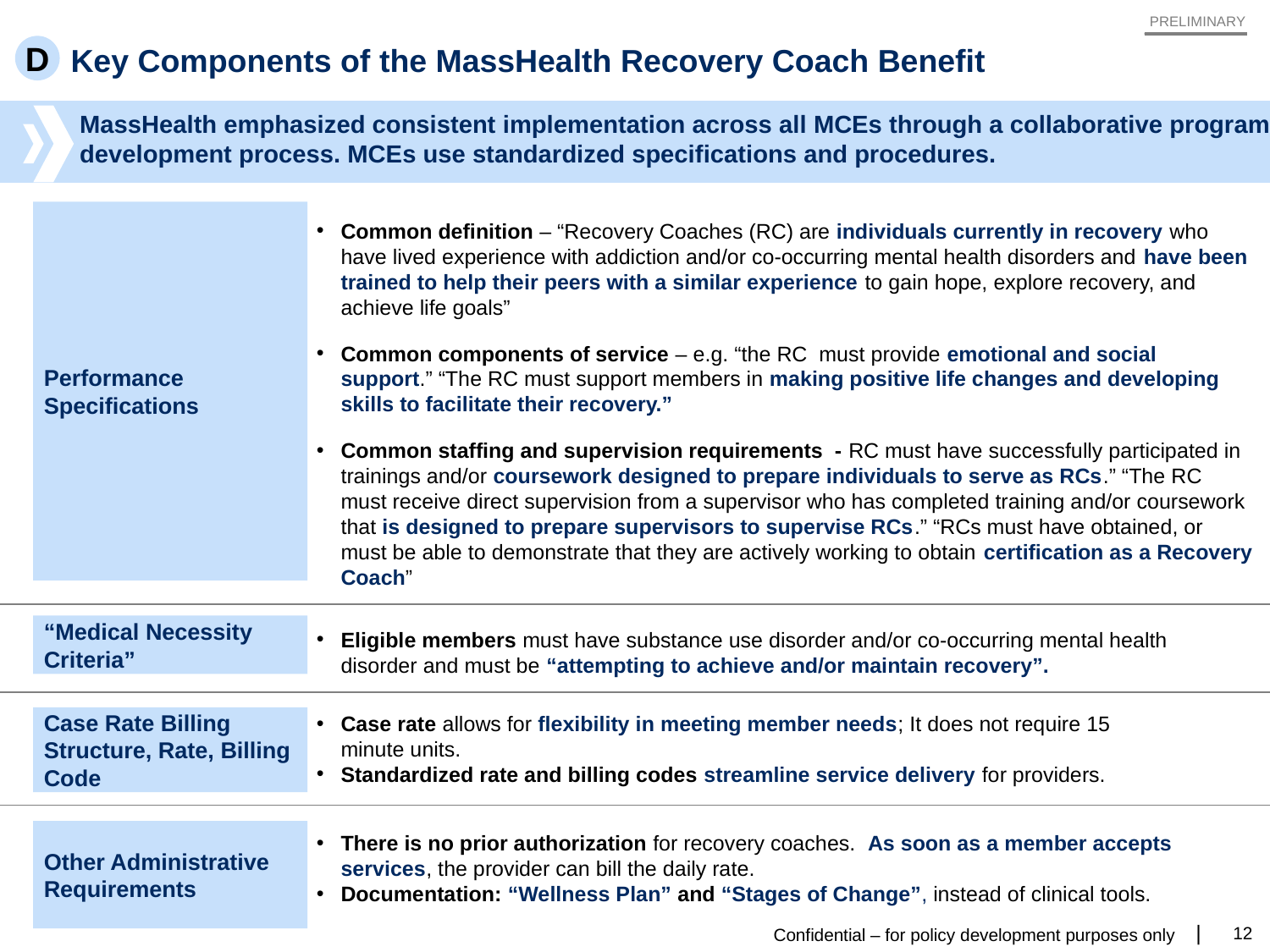

PRELIMINARY
D
Key Components of the MassHealth Recovery Coach Benefit

MassHealth emphasized consistent implementation across all MCEs through a collaborative program development process. MCEs use standardized specifications and procedures.
Performance Specifications
Common definition – “Recovery Coaches (RC) are individuals currently in recovery who have lived experience with addiction and/or co-occurring mental health disorders and have been trained to help their peers with a similar experience to gain hope, explore recovery, and achieve life goals”

Common components of service – e.g. “the RC  must provide emotional and social support.” “The RC must support members in making positive life changes and developing skills to facilitate their recovery.”

Common staffing and supervision requirements  - RC must have successfully participated in trainings and/or coursework designed to prepare individuals to serve as RCs.” “The RC must receive direct supervision from a supervisor who has completed training and/or coursework that is designed to prepare supervisors to supervise RCs.” “RCs must have obtained, or must be able to demonstrate that they are actively working to obtain certification as a Recovery Coach”

Residential Rehabilitation Services

Eligible members must have substance use disorder and/or co-occurring mental health disorder and must be “attempting to achieve and/or maintain recovery”.
“Medical Necessity Criteria”
Case rate allows for flexibility in meeting member needs; It does not require 15 minute units.
Standardized rate and billing codes streamline service delivery for providers.
Case Rate Billing Structure, Rate, Billing Code
Other Administrative Requirements
There is no prior authorization for recovery coaches.  As soon as a member accepts services, the provider can bill the daily rate.
Documentation: “Wellness Plan” and “Stages of Change”, instead of clinical tools.

12